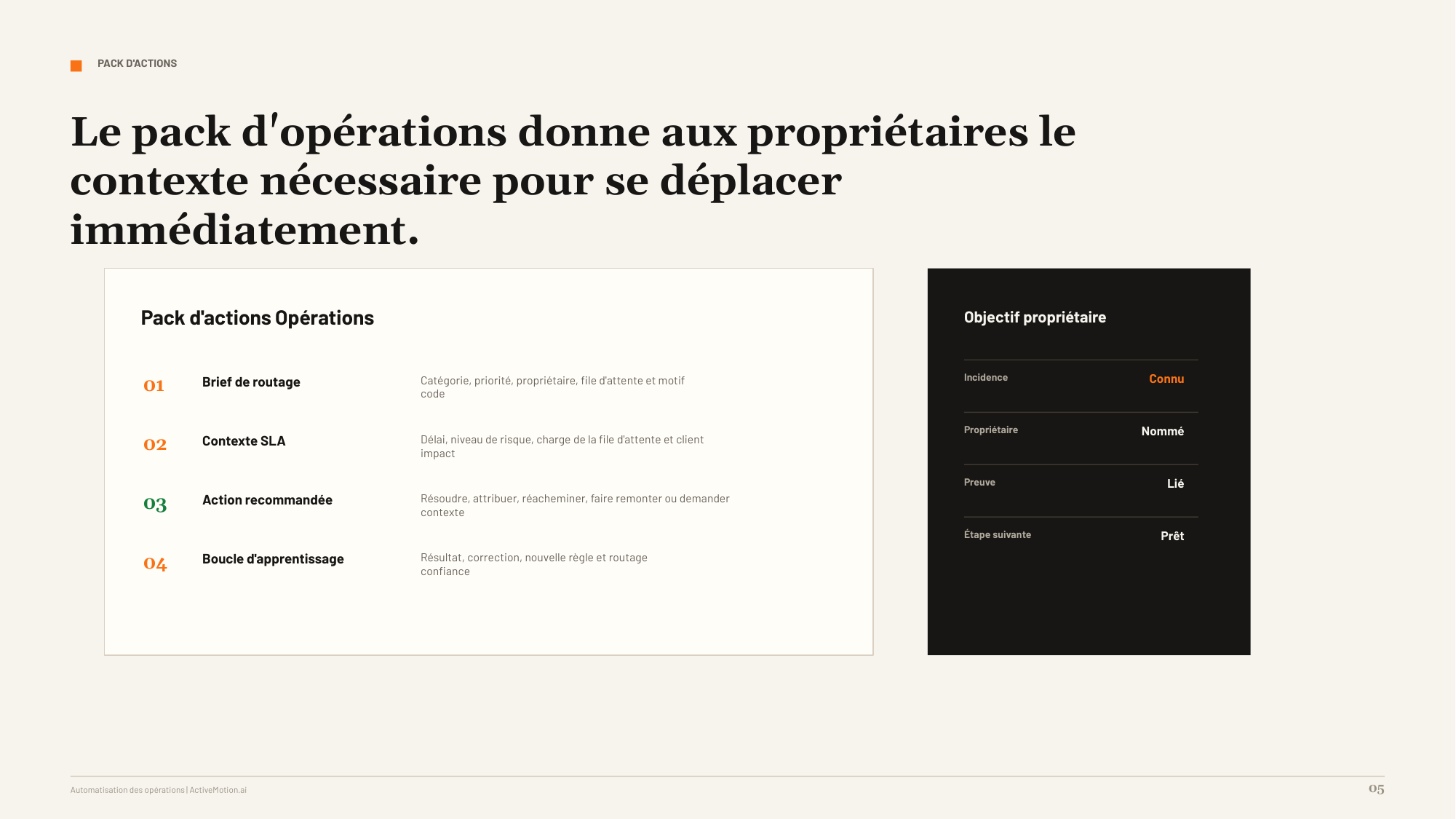

PACK D'ACTIONS

Le pack d'opérations donne aux propriétaires le contexte nécessaire pour se déplacer immédiatement.

Pack d'actions Opérations
Objectif propriétaire

Incidence
Connu
01
Brief de routage
Catégorie, priorité, propriétaire, file d'attente et motif
code

Propriétaire
Nommé
02
Contexte SLA
Délai, niveau de risque, charge de la file d'attente et client
impact

Preuve
Lié
03
Action recommandée
Résoudre, attribuer, réacheminer, faire remonter ou demander
contexte

Étape suivante
Prêt
04
Boucle d'apprentissage
Résultat, correction, nouvelle règle et routage
confiance

05
Automatisation des opérations | ActiveMotion.ai